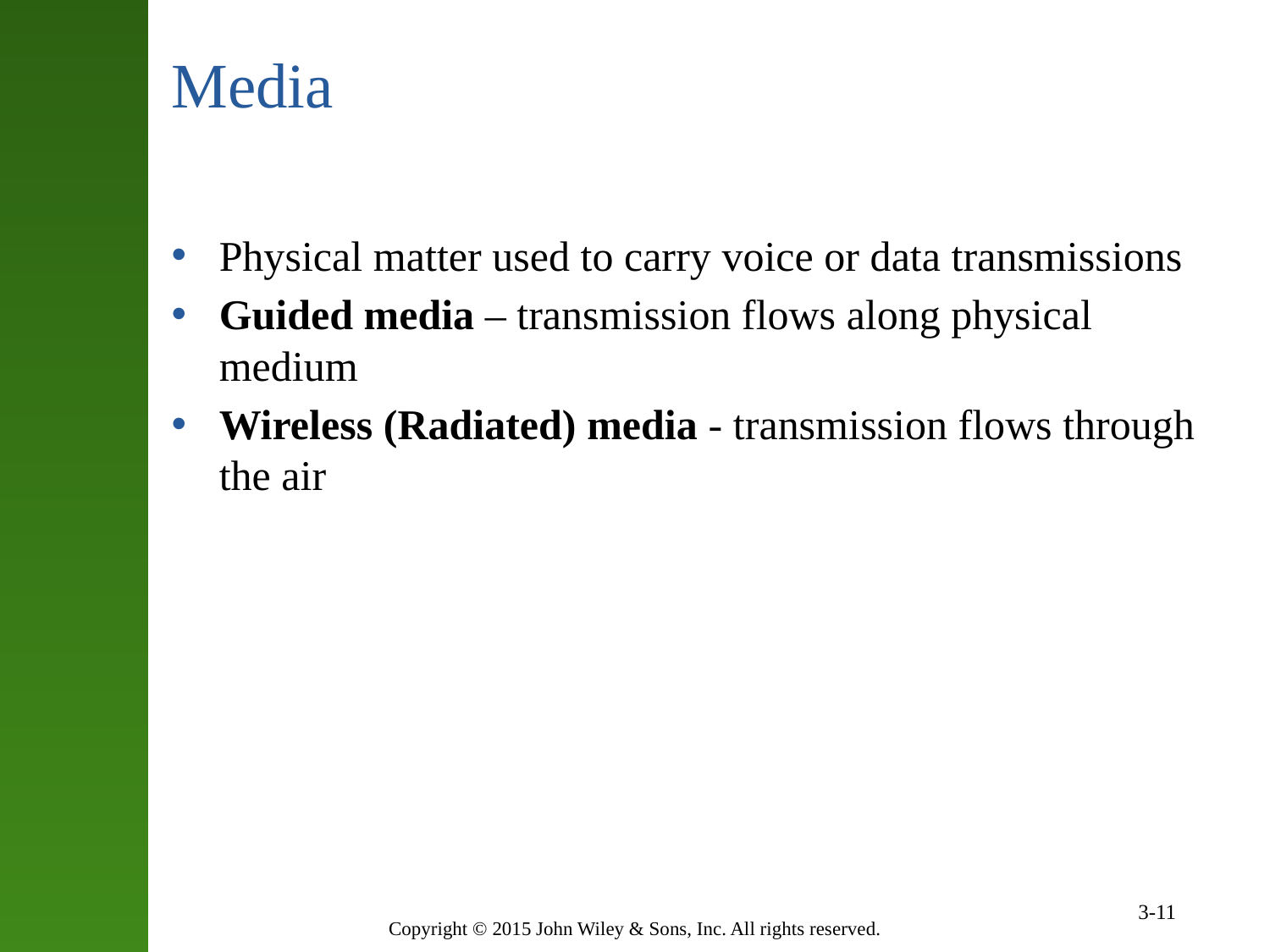

# Media
Physical matter used to carry voice or data transmissions
Guided media – transmission flows along physical medium
Wireless (Radiated) media - transmission flows through the air